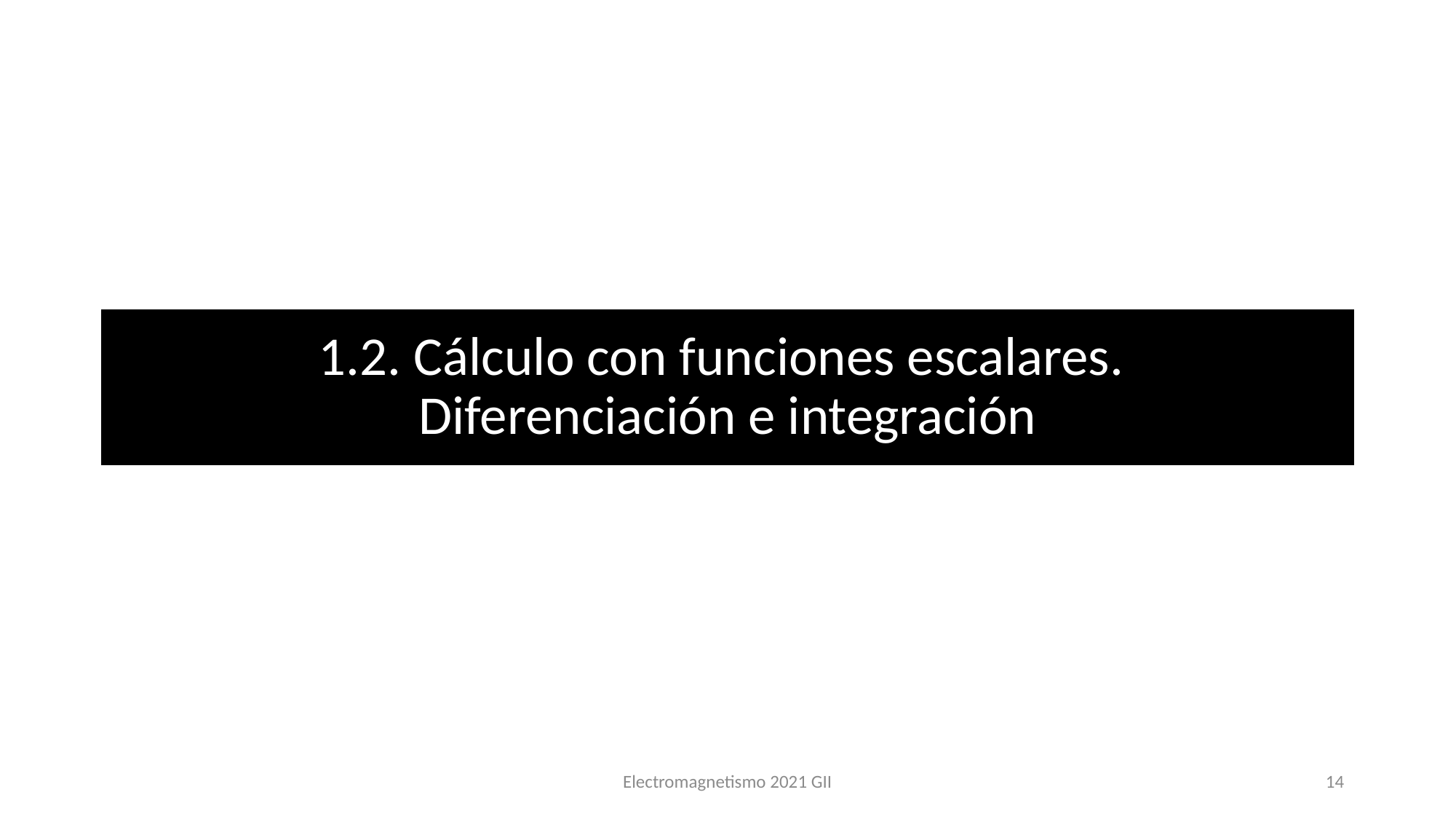

# 1.2. Cálculo con funciones escalares. Diferenciación e integración
Electromagnetismo 2021 GII
14